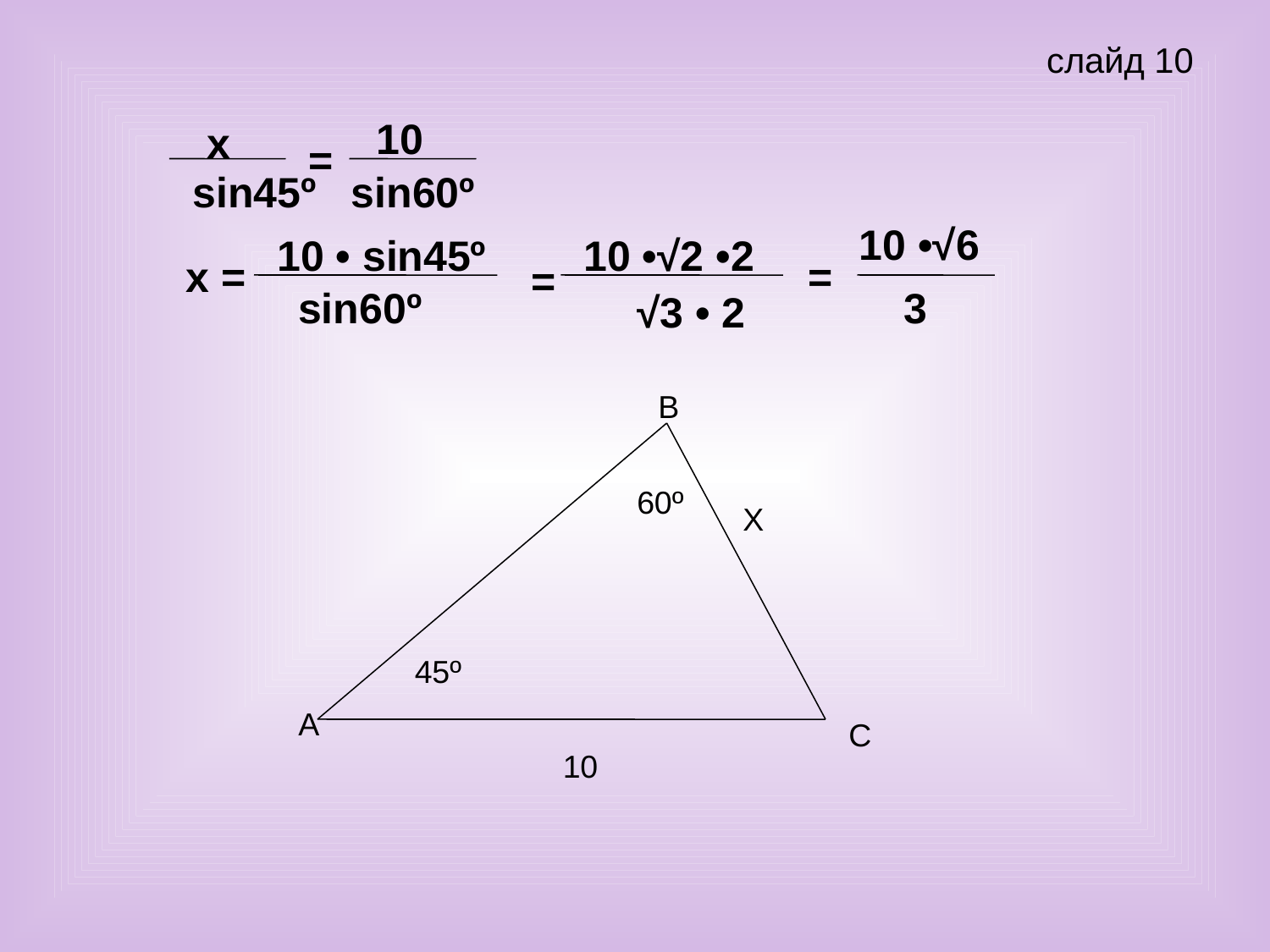

слайд 10
    10
    х
=

sin45º
sin60º

10 •√6
10 • sin45º
10 •√2 •2
    х =
  =
=

sin60º

  3
√3 • 2
В

60º
Х
45º
А
С

10